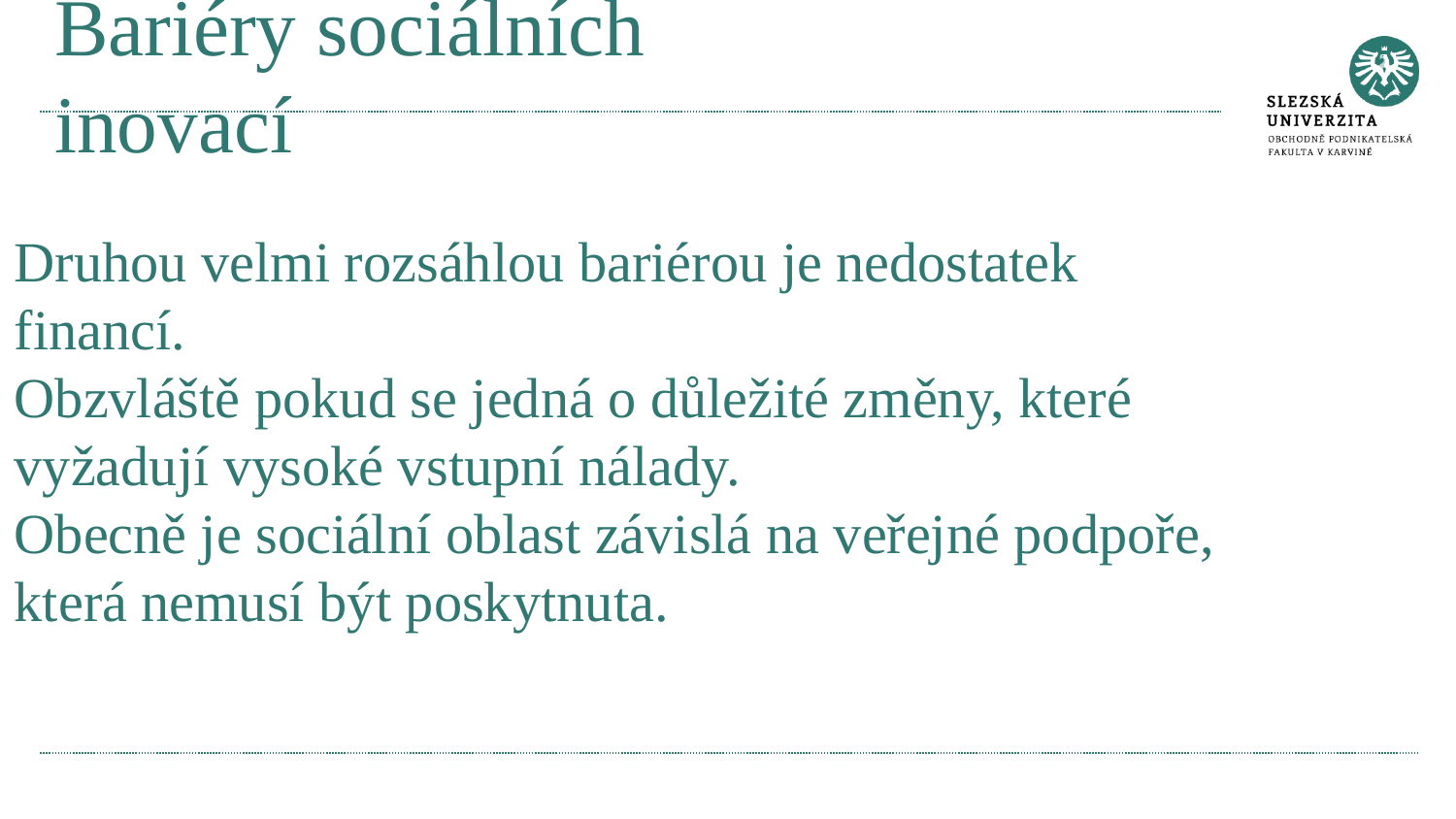

# Bariéry sociálních inovací
Druhou velmi rozsáhlou bariérou je nedostatek financí.
Obzvláště pokud se jedná o důležité změny, které vyžadují vysoké vstupní nálady.
Obecně je sociální oblast závislá na veřejné podpoře, která nemusí být poskytnuta.